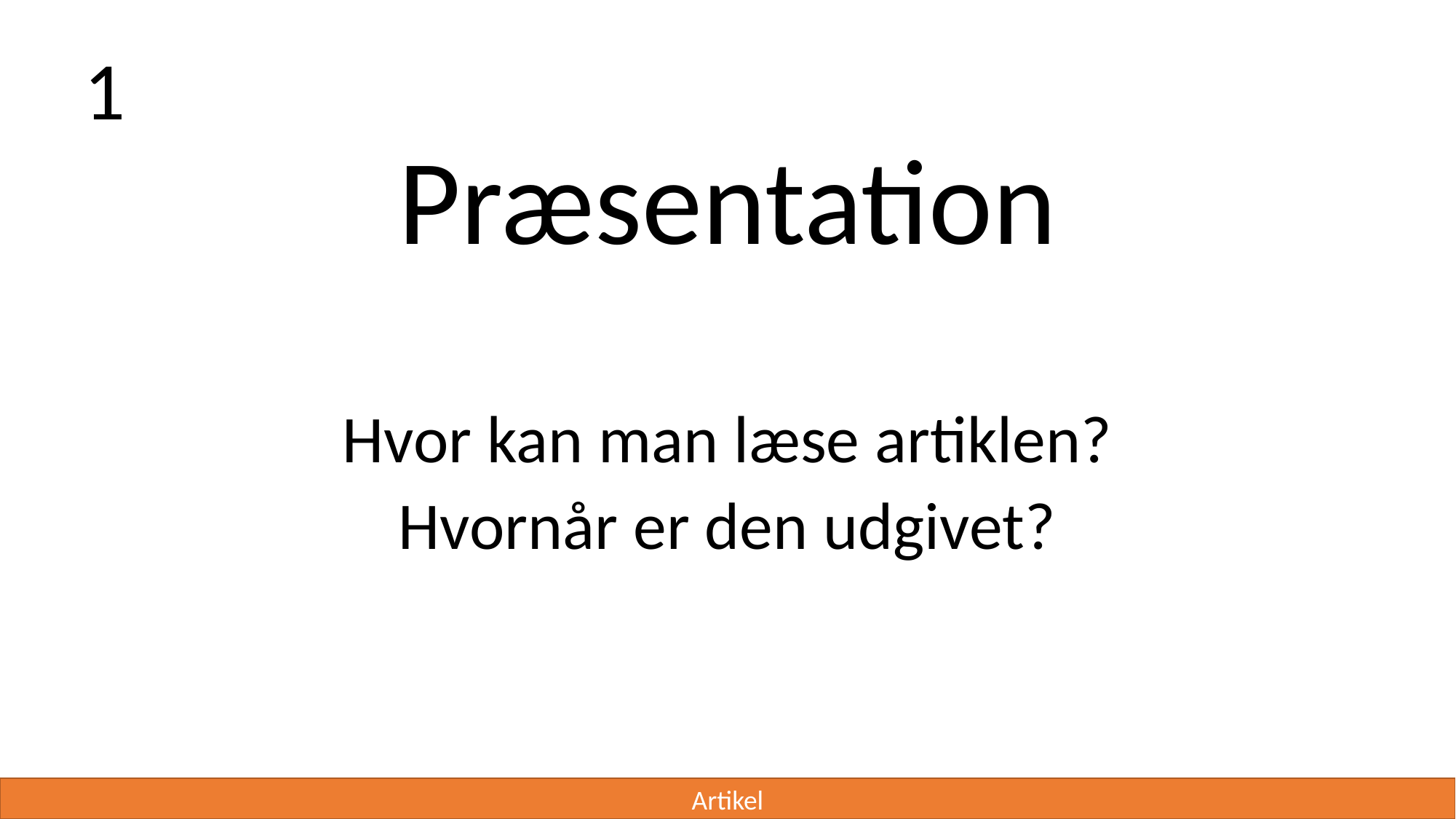

1
# Præsentation
Hvor kan man læse artiklen?
Hvornår er den udgivet?
Artikel